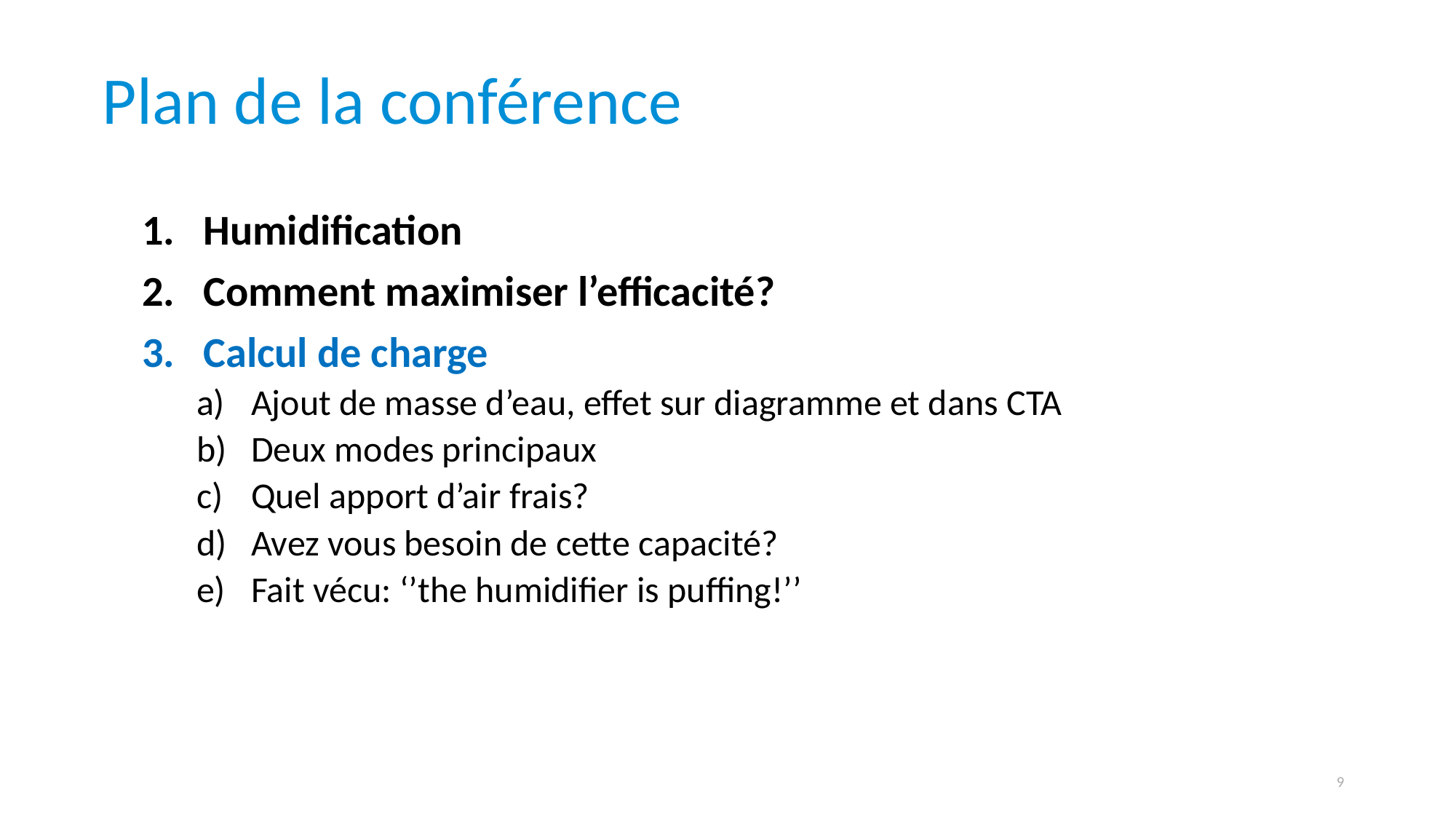

# Plan de la conférence
Humidification
Comment maximiser l’efficacité?
Calcul de charge
Ajout de masse d’eau, effet sur diagramme et dans CTA
Deux modes principaux
Quel apport d’air frais?
Avez vous besoin de cette capacité?
Fait vécu: ‘’the humidifier is puffing!’’

9